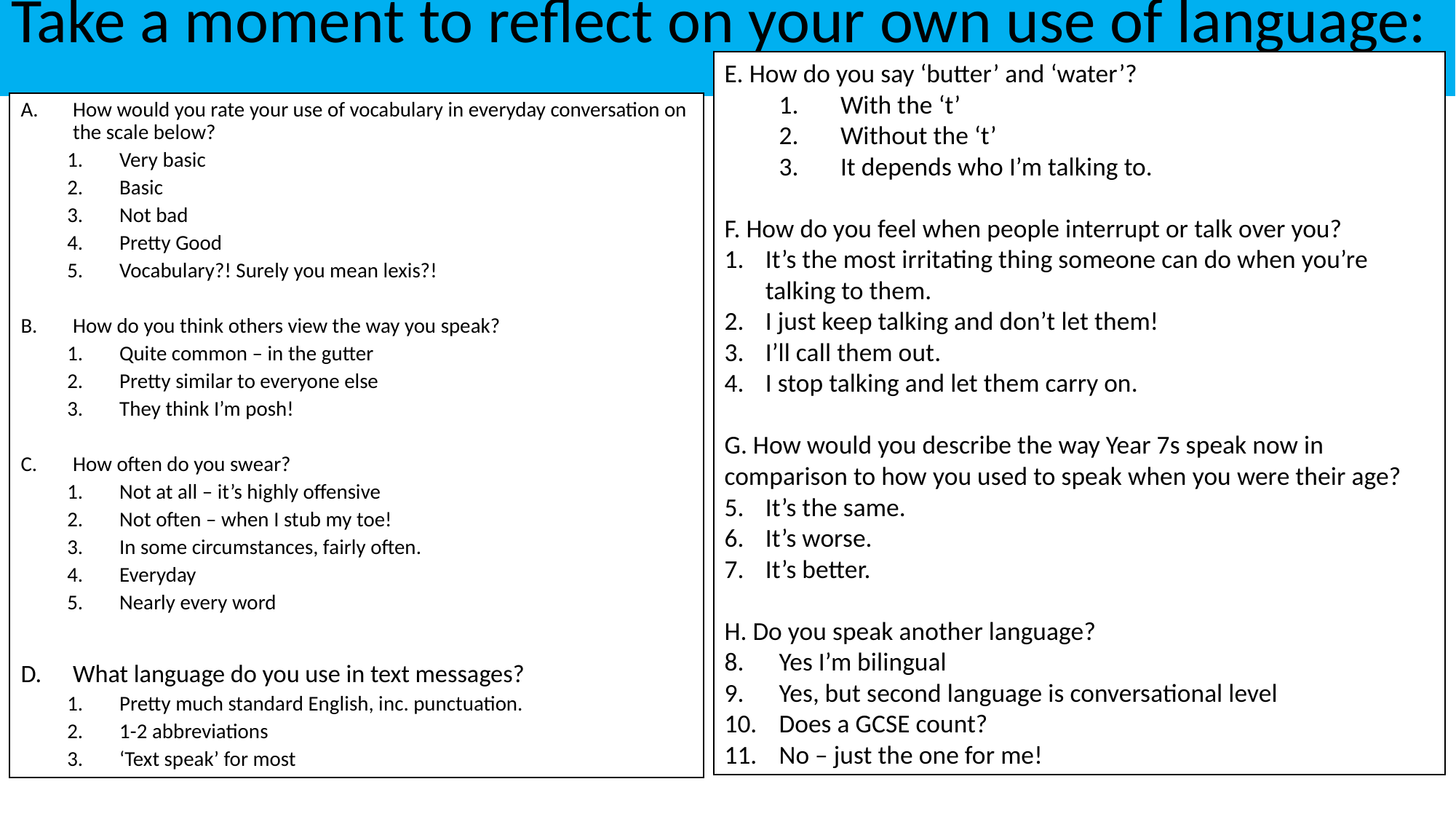

# Take a moment to reflect on your own use of language:
E. How do you say ‘butter’ and ‘water’?
With the ‘t’
Without the ‘t’
It depends who I’m talking to.

F. How do you feel when people interrupt or talk over you?
It’s the most irritating thing someone can do when you’re talking to them.
I just keep talking and don’t let them!
I’ll call them out.
I stop talking and let them carry on.

G. How would you describe the way Year 7s speak now in comparison to how you used to speak when you were their age?
It’s the same.
It’s worse.
It’s better.
H. Do you speak another language?
Yes I’m bilingual
Yes, but second language is conversational level
Does a GCSE count?
No – just the one for me!
How would you rate your use of vocabulary in everyday conversation on the scale below?
Very basic
Basic
Not bad
Pretty Good
Vocabulary?! Surely you mean lexis?!
How do you think others view the way you speak?
Quite common – in the gutter
Pretty similar to everyone else
They think I’m posh!
How often do you swear?
Not at all – it’s highly offensive
Not often – when I stub my toe!
In some circumstances, fairly often.
Everyday
Nearly every word

What language do you use in text messages?
Pretty much standard English, inc. punctuation.
1-2 abbreviations
‘Text speak’ for most